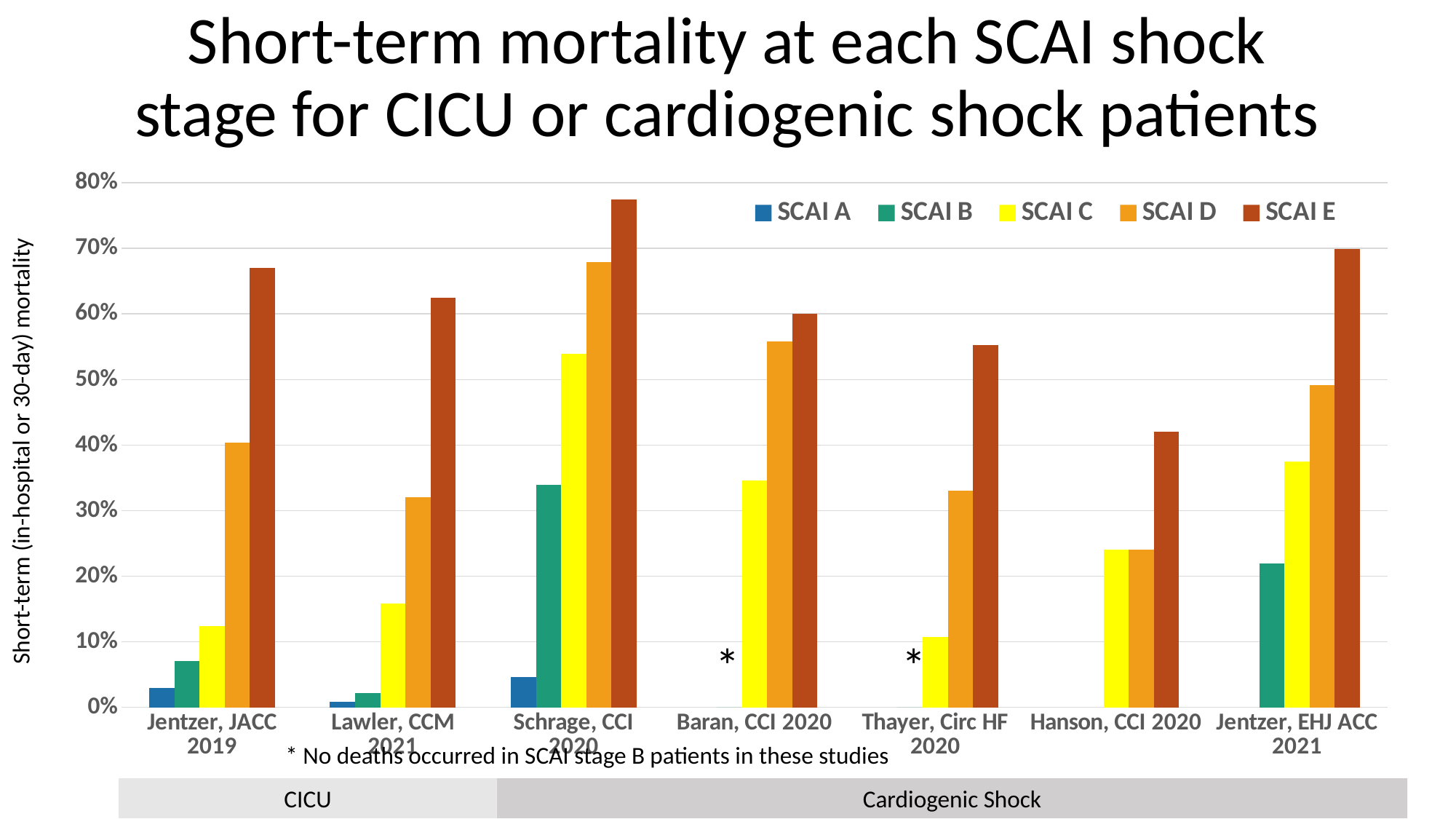

# Short-term mortality at each SCAI shock stage for CICU or cardiogenic shock patients

### Chart

| Category | SCAI A | SCAI B | SCAI C | SCAI D | SCAI E |
|---|---|---|---|---|---|
| Jentzer, JACC 2019 | 0.03 | 0.071 | 0.124 | 0.404 | 0.67 |
| Lawler, CCM 2021 | 0.008 | 0.022 | 0.158 | 0.321 | 0.625 |
| Schrage, CCI 2020 | 0.046 | 0.339 | 0.539 | 0.679 | 0.774 |
| Baran, CCI 2020 | None | 0.0 | 0.346 | 0.558 | 0.6 |
| Thayer, Circ HF 2020 | None | 0.0 | 0.107 | 0.33 | 0.552 |
| Hanson, CCI 2020 | None | None | 0.24 | 0.24 | 0.42 |
| Jentzer, EHJ ACC 2021 | None | 0.22 | 0.375 | 0.492 | 0.699 |
Short-term (in-hospital or 30-day) mortality
*
*
* No deaths occurred in SCAI stage B patients in these studies
CICU
Cardiogenic Shock